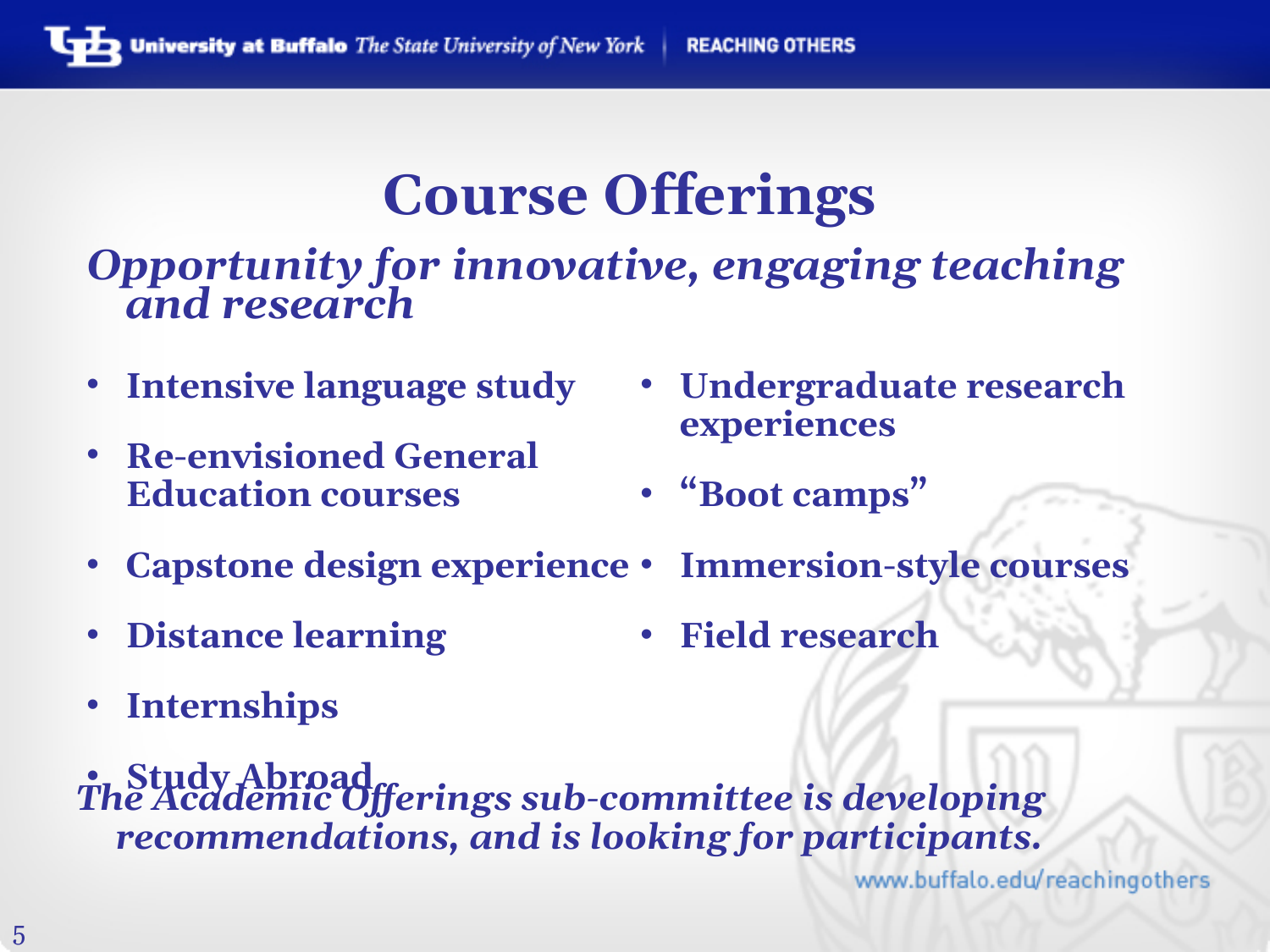

Course Offerings
Opportunity for innovative, engaging teaching and research
Intensive language study
Re-envisioned General Education courses
Capstone design experience
Distance learning
Internships
Study Abroad
Undergraduate research experiences
“Boot camps”
Immersion-style courses
Field research

The Academic Offerings sub-committee is developing recommendations, and is looking for participants.